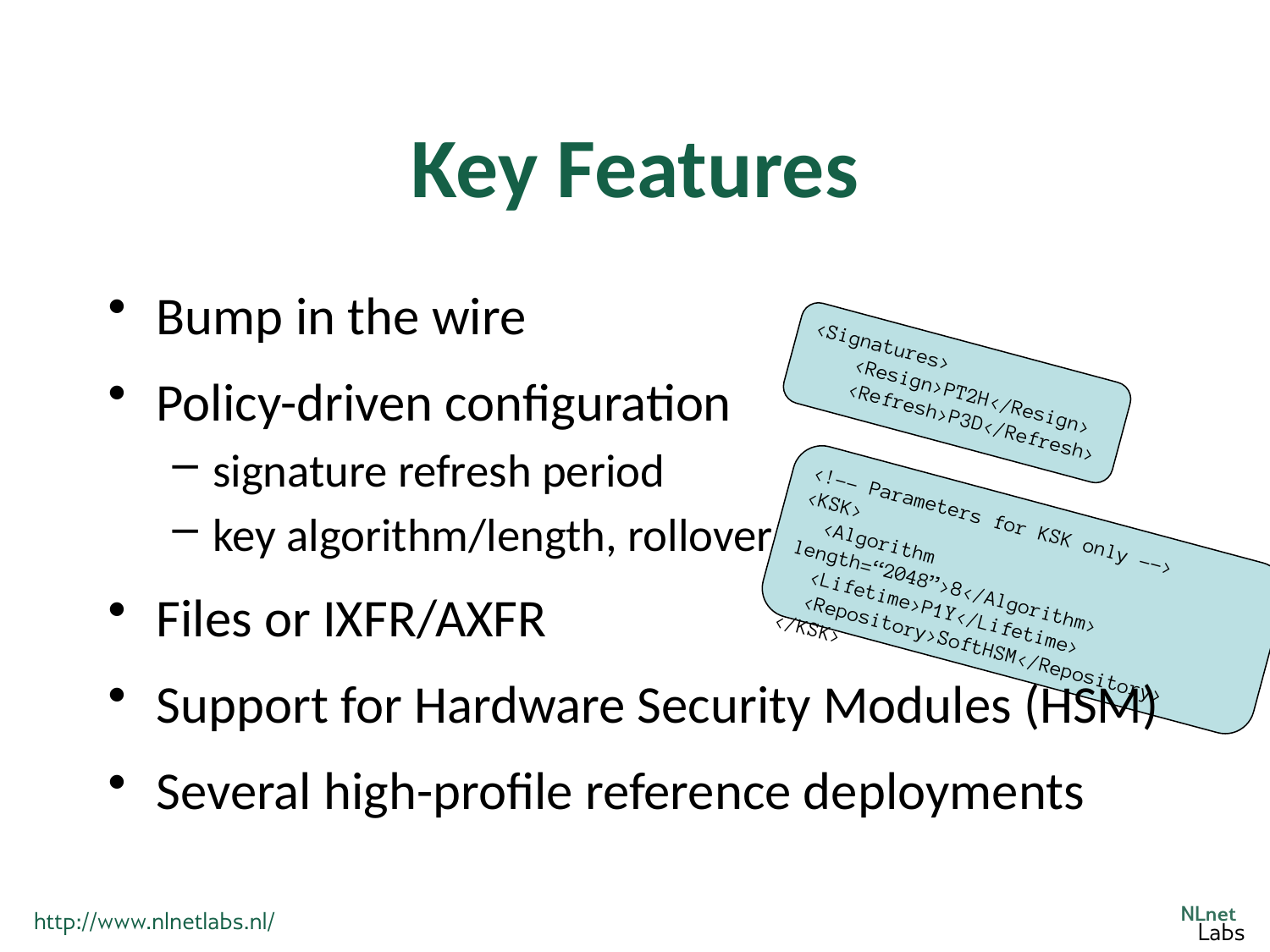

# Key Features
Bump in the wire
Policy-driven configuration
signature refresh period
key algorithm/length, rollover
Files or IXFR/AXFR
Support for Hardware Security Modules (HSM)
Several high-profile reference deployments

<Signatures>
    <Resign>PT2H</Resign>
    <Refresh>P3D</Refresh>
<!-- Parameters for KSK only -->
<KSK>
  <Algorithm length=“2048”>8</Algorithm>
  <Lifetime>P1Y</Lifetime>
  <Repository>SoftHSM</Repository>
</KSK>